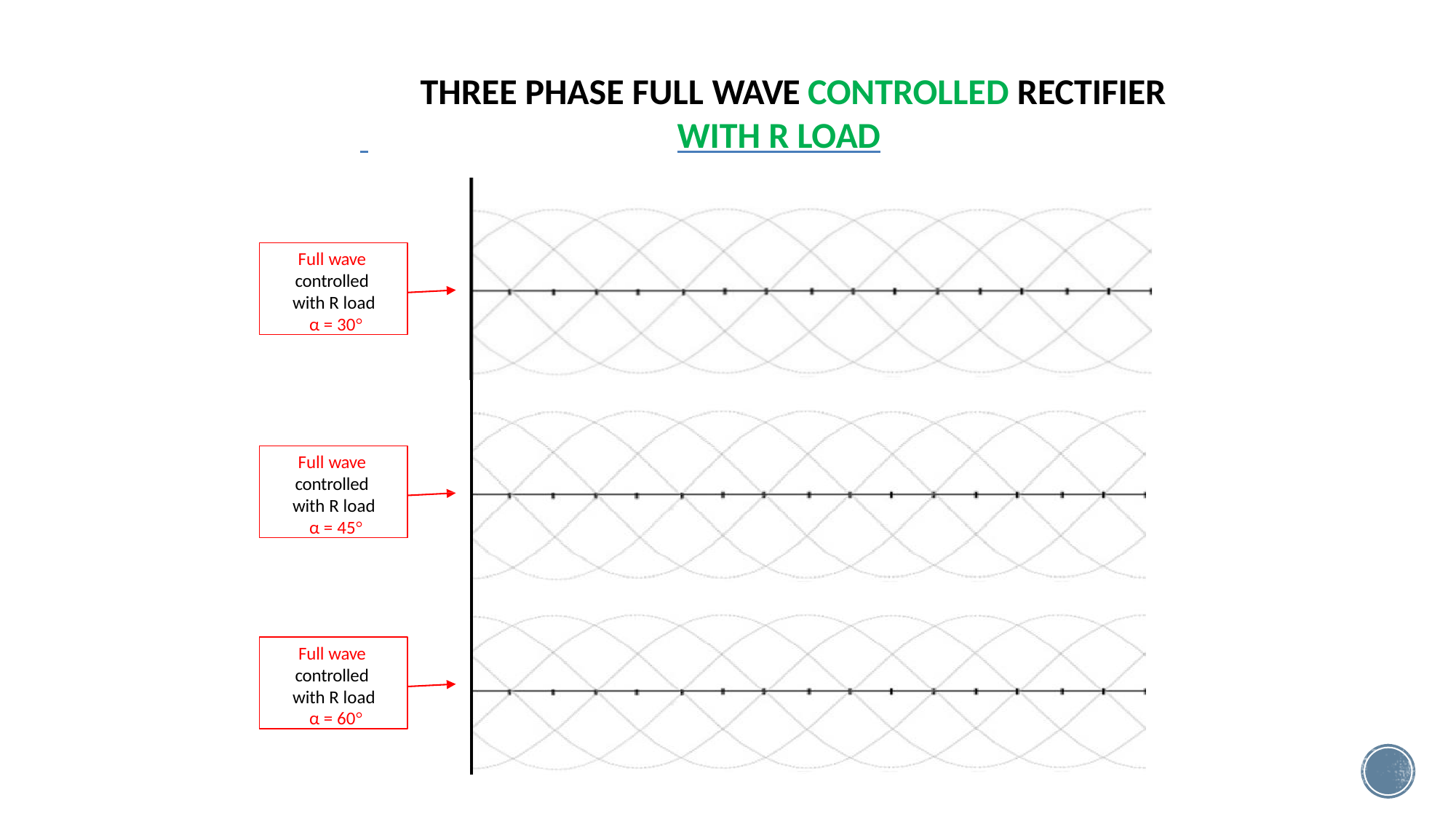

THREE PHASE FULL WAVE CONTROLLED RECTIFIER
 	WITH R LOAD

Full wave  controlled  with R load  α = 30°

Full wave  controlled  with R load  α = 45°

Full wave  controlled  with R load  α = 60°